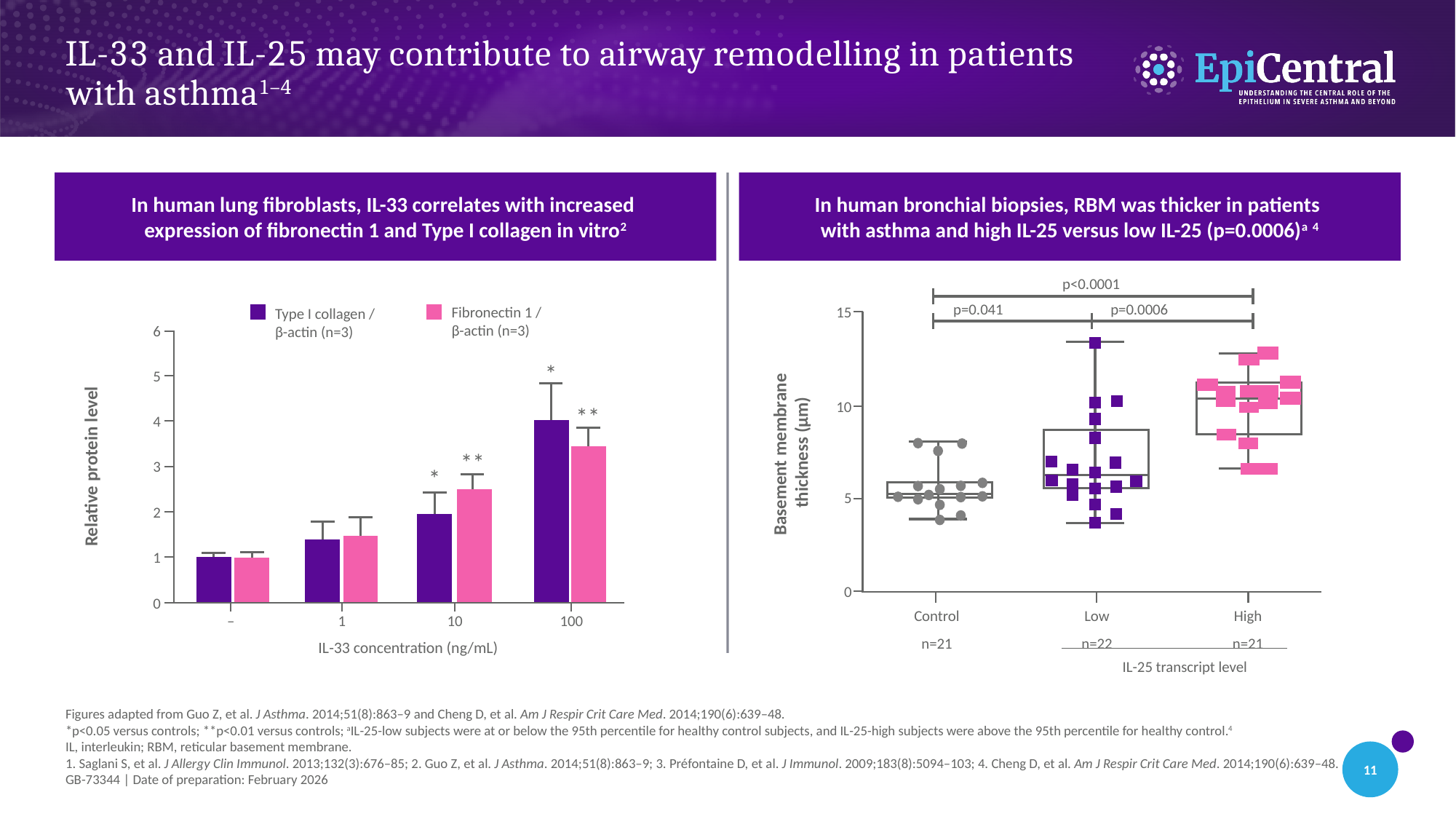

# IL-33 and IL-25 may contribute to airway remodelling in patients with asthma1–4
In human lung fibroblasts, IL-33 correlates with increased
expression of fibronectin 1 and Type I collagen in vitro2
In human bronchial biopsies, RBM was thicker in patients
with asthma and high IL-25 versus low IL-25 (p=0.0006)a 4
p<0.0001
p=0.041
p=0.0006
Basement membrane
thickness (µm)

   10

  5

0
Control
n=21
Low
n=22
High
n=21
IL-25 transcript level
  15
Fibronectin 1 /
β-actin (n=3)
Type I collagen /
β-actin (n=3)

6
Relative protein level

*
5
**
4

**

3
*

2

1

0
–
1
10
100
IL-33 concentration (ng/mL)
Figures adapted from Guo Z, et al. J Asthma. 2014;51(8):863–9 and Cheng D, et al. Am J Respir Crit Care Med. 2014;190(6):639–48.
*p<0.05 versus controls; **p<0.01 versus controls; aIL-25-low subjects were at or below the 95th percentile for healthy control subjects, and IL-25-high subjects were above the 95th percentile for healthy control.4
IL, interleukin; RBM, reticular basement membrane.
1. Saglani S, et al. J Allergy Clin Immunol. 2013;132(3):676–85; 2. Guo Z, et al. J Asthma. 2014;51(8):863–9; 3. Préfontaine D, et al. J Immunol. 2009;183(8):5094–103; 4. Cheng D, et al. Am J Respir Crit Care Med. 2014;190(6):639–48.
GB-73344 | Date of preparation: February 2026
11